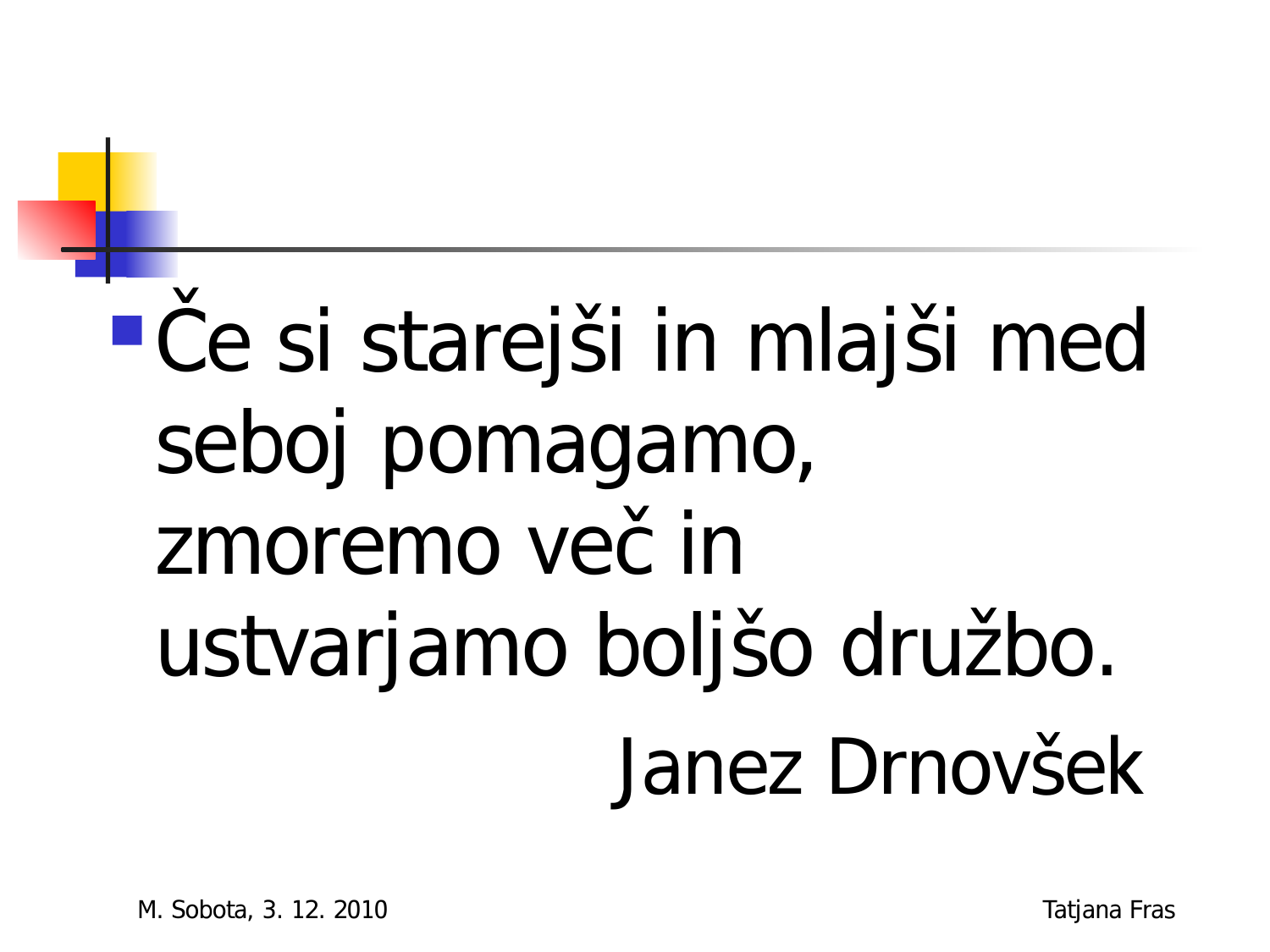

#
Če si starejši in mlajši med seboj pomagamo, zmoremo več in ustvarjamo boljšo družbo.
                   Janez Drnovšek
M. Sobota, 3. 12. 2010
                        Tatjana Fras